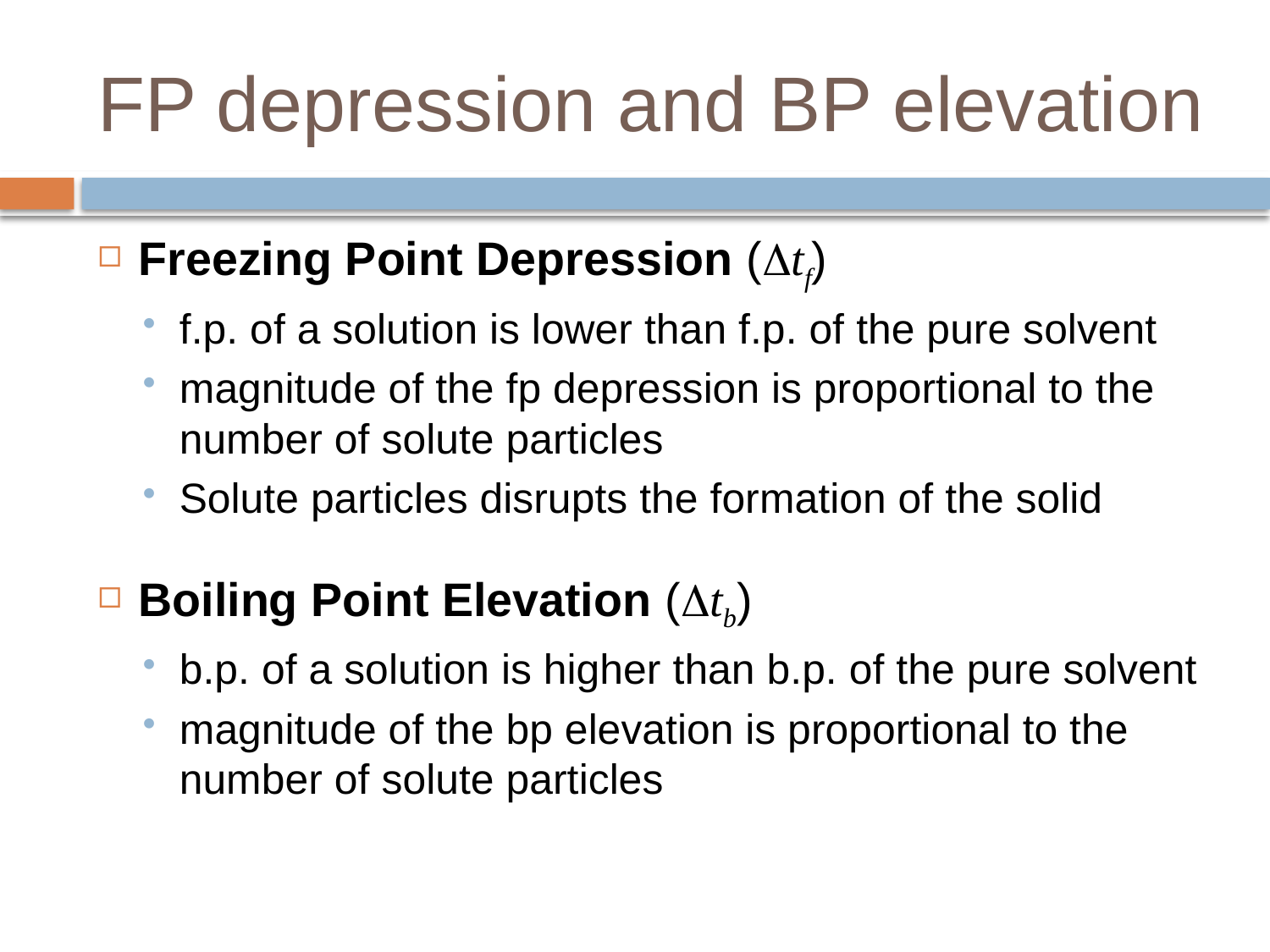

# FP depression and BP elevation
Freezing Point Depression (Δtf)
f.p. of a solution is lower than f.p. of the pure solvent
magnitude of the fp depression is proportional to the number of solute particles
Solute particles disrupts the formation of the solid
Boiling Point Elevation (Δtb)
b.p. of a solution is higher than b.p. of the pure solvent
magnitude of the bp elevation is proportional to the number of solute particles